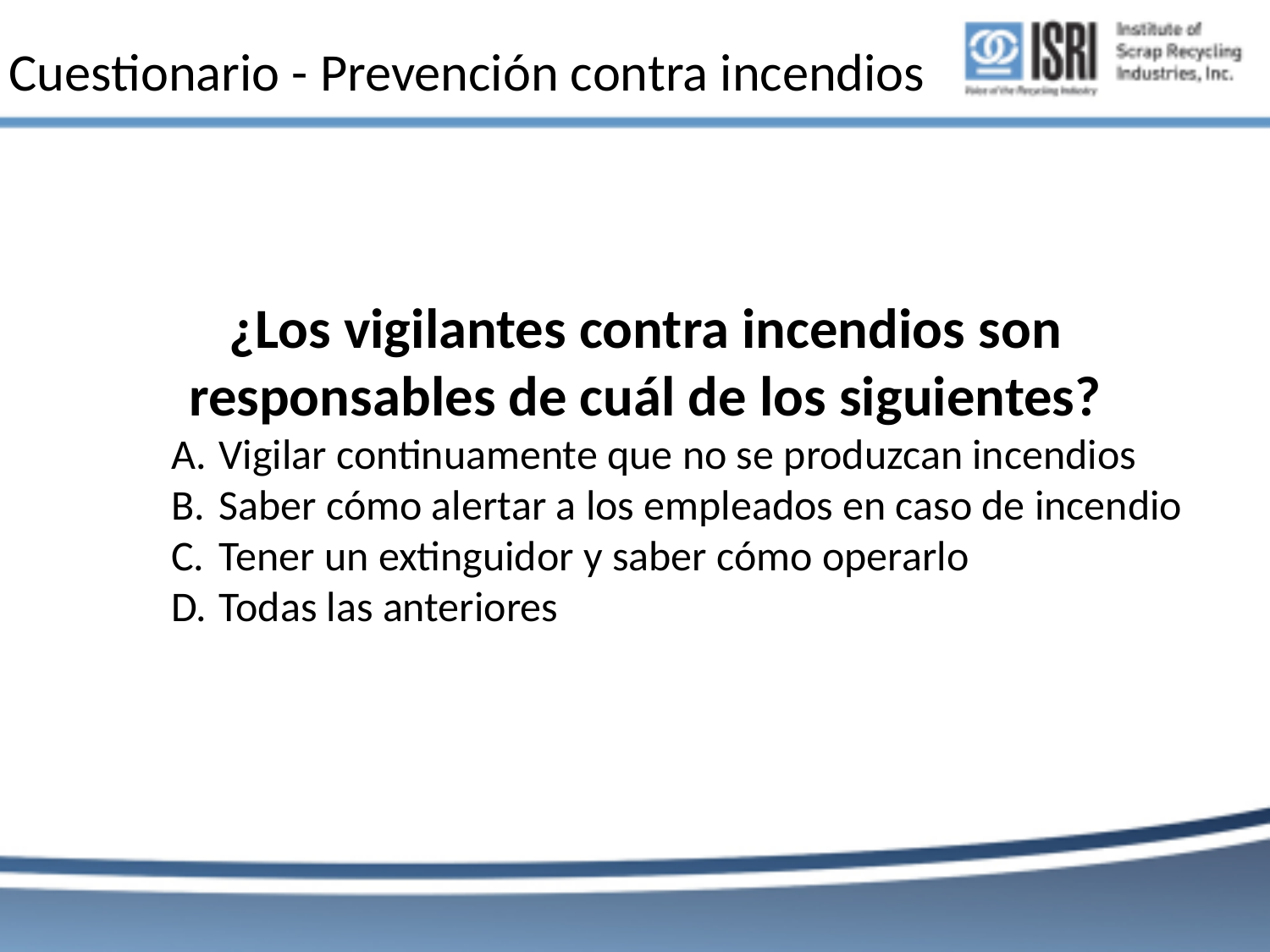

# Cuestionario - Prevención contra incendios
¿Los vigilantes contra incendios son responsables de cuál de los siguientes?
Vigilar continuamente que no se produzcan incendios
Saber cómo alertar a los empleados en caso de incendio
Tener un extinguidor y saber cómo operarlo
Todas las anteriores